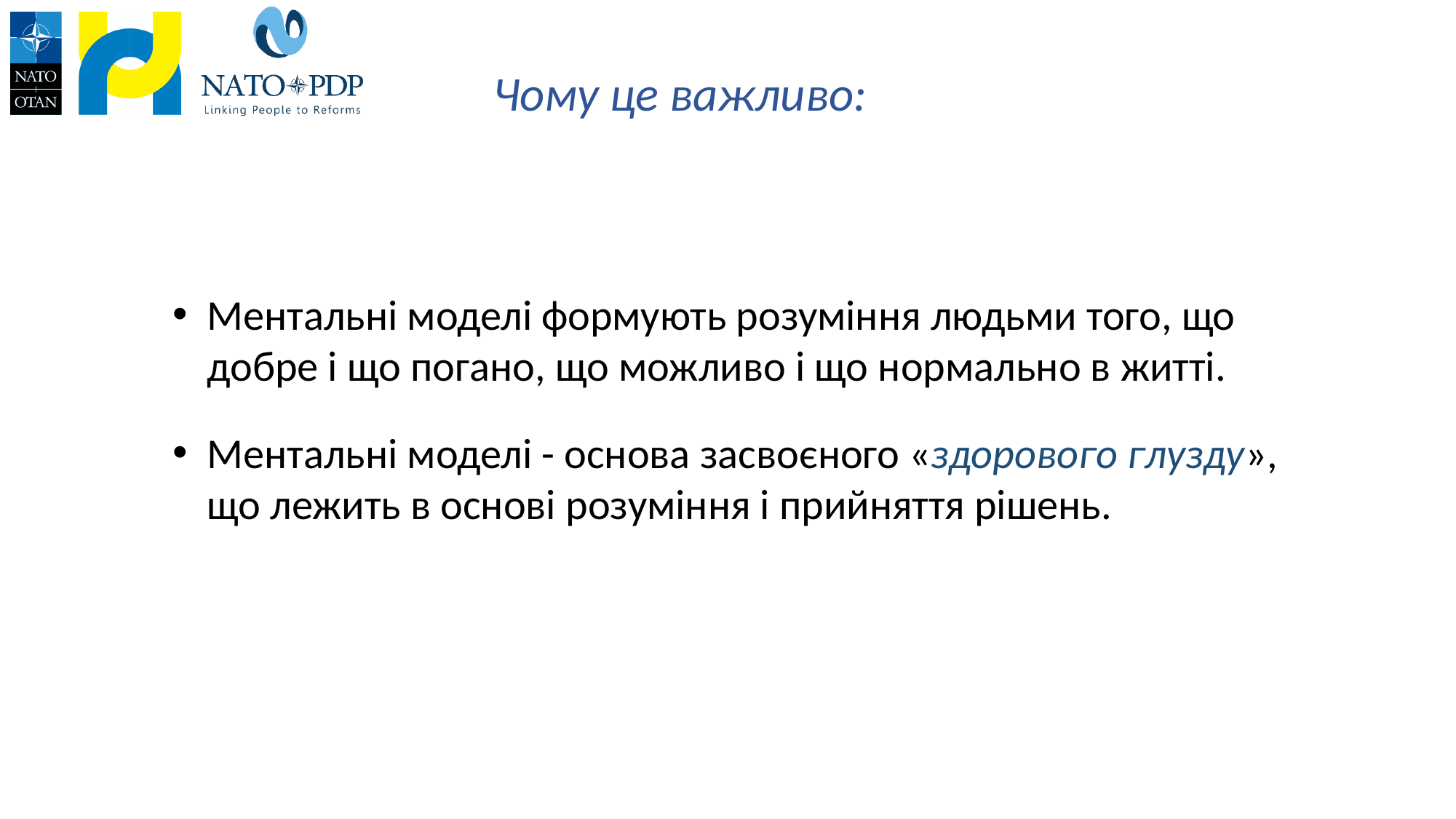

# Чому це важливо:
Ментальні моделі формують розуміння людьми того, що добре і що погано, що можливо і що нормально в житті.
Ментальні моделі - основа засвоєного «здорового глузду», що лежить в основі розуміння і прийняття рішень.